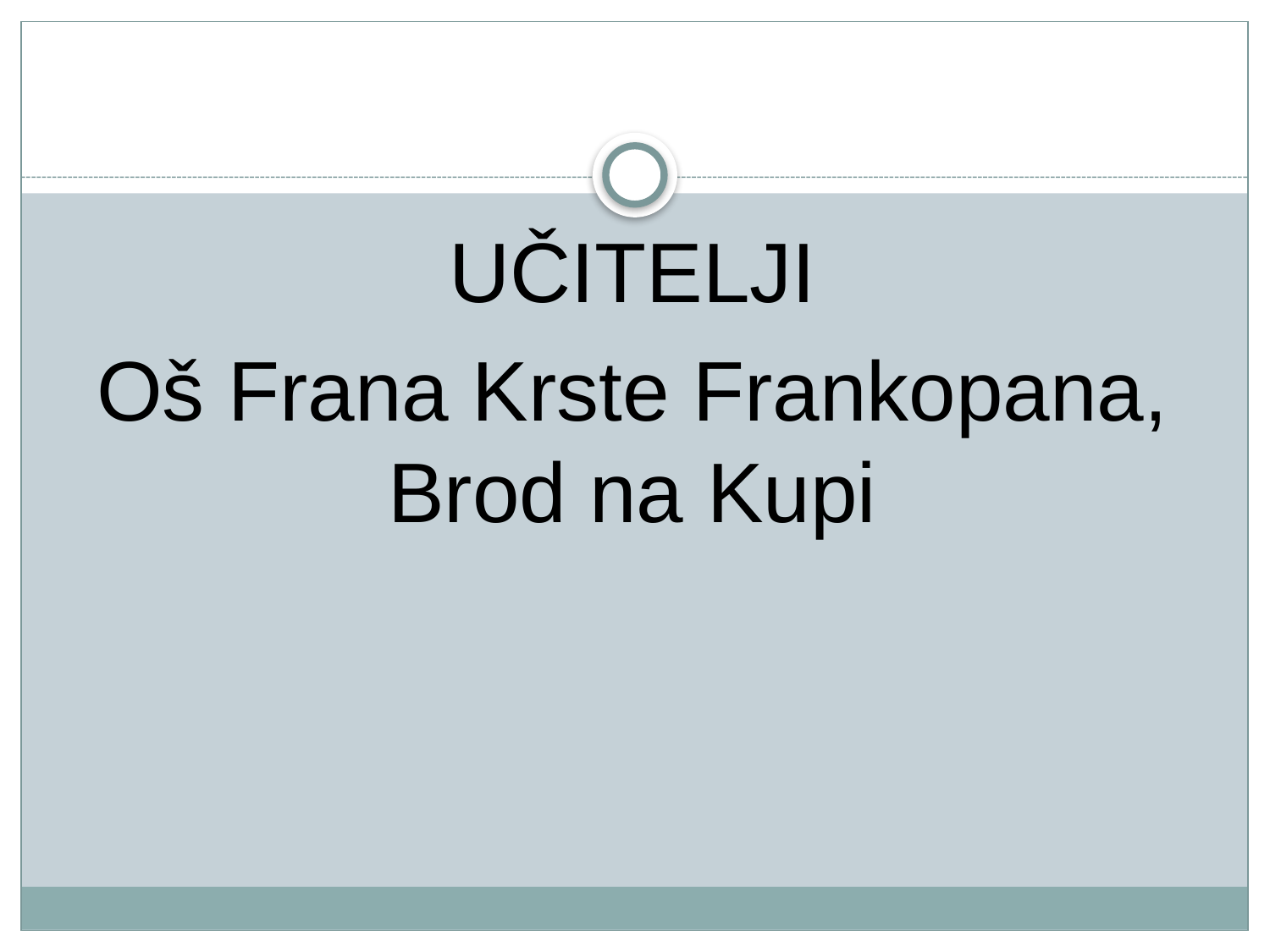

UČITELJI
Oš Frana Krste Frankopana, Brod na Kupi